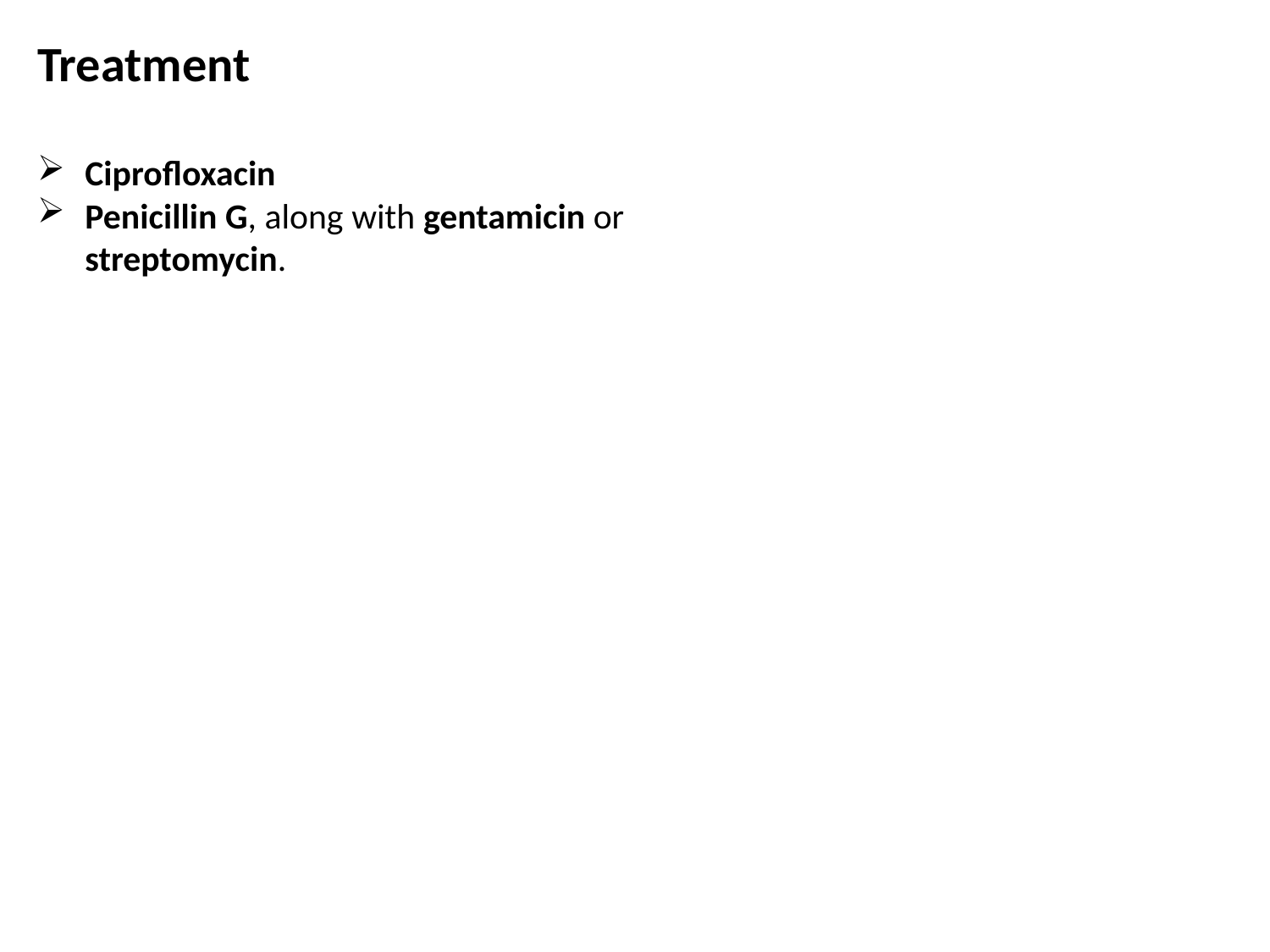

Treatment

Ciprofloxacin
Penicillin G, along with gentamicin or streptomycin.